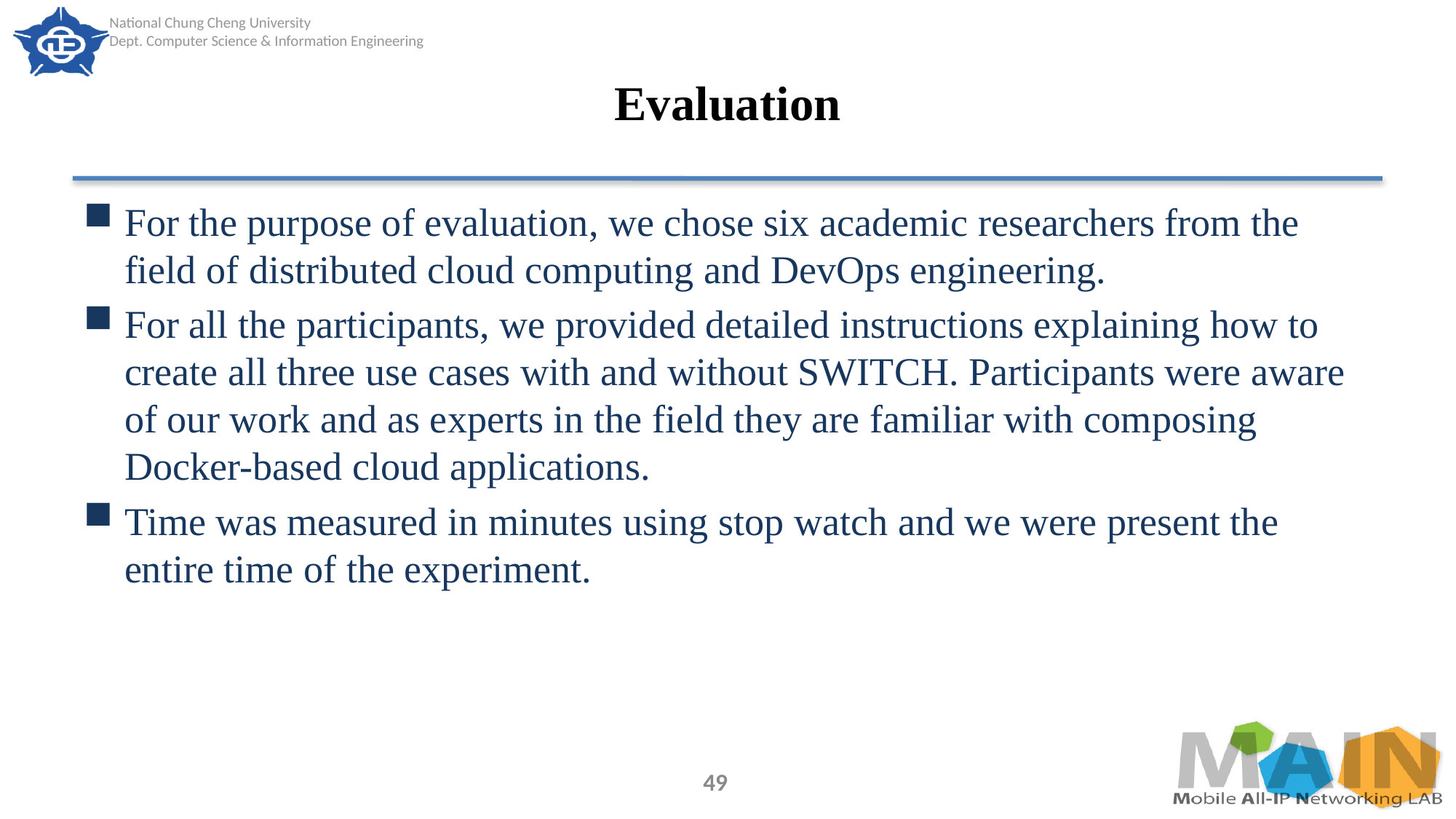

# Evaluation
For the purpose of evaluation, we chose six academic researchers from the field of distributed cloud computing and DevOps engineering.
For all the participants, we provided detailed instructions explaining how to create all three use cases with and without SWITCH. Participants were aware of our work and as experts in the field they are familiar with composing Docker-based cloud applications.
Time was measured in minutes using stop watch and we were present the entire time of the experiment.

49